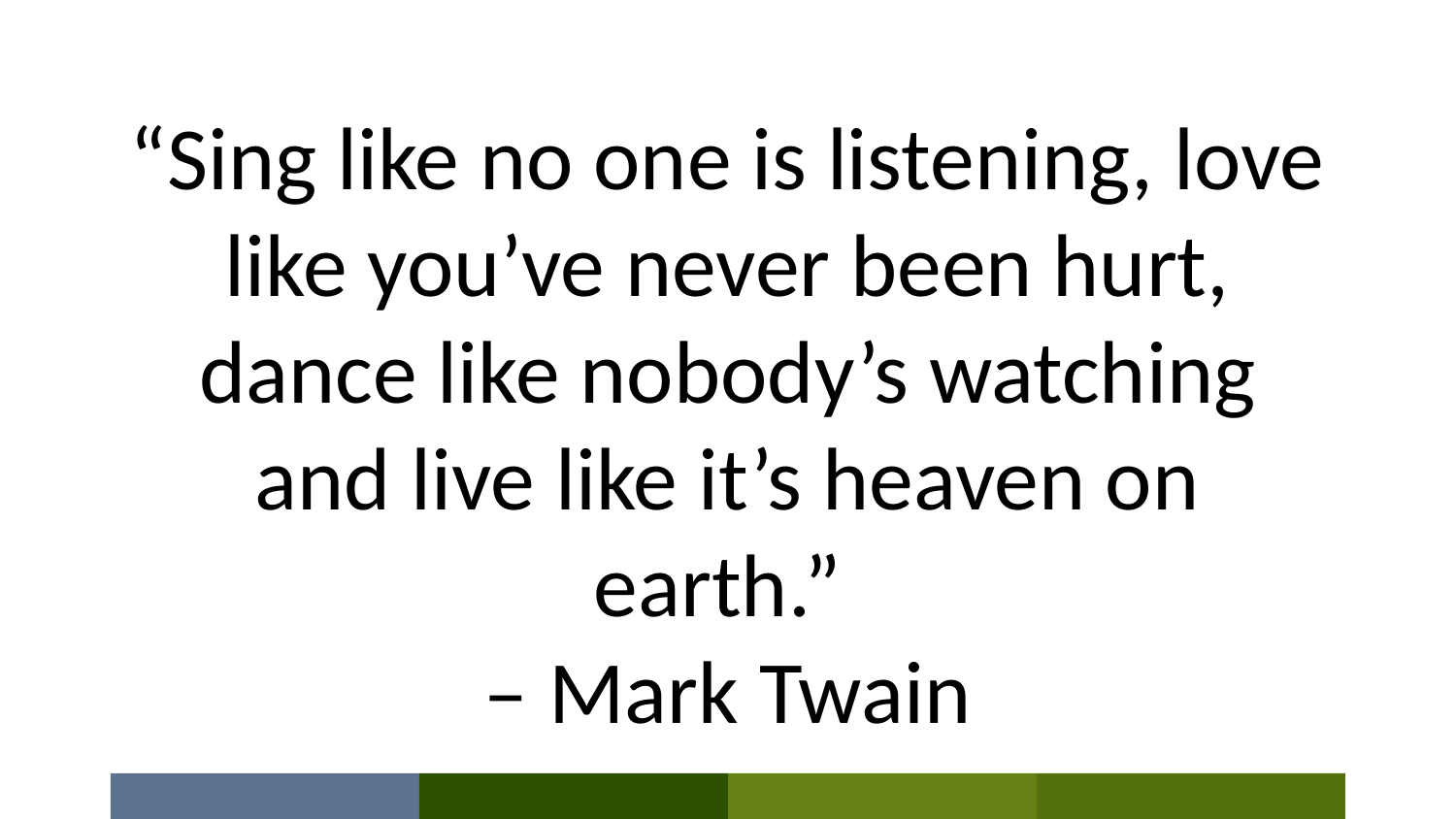

# “Sing like no one is listening, love like you’ve never been hurt, dance like nobody’s watching and live like it’s heaven on earth.” – Mark Twain